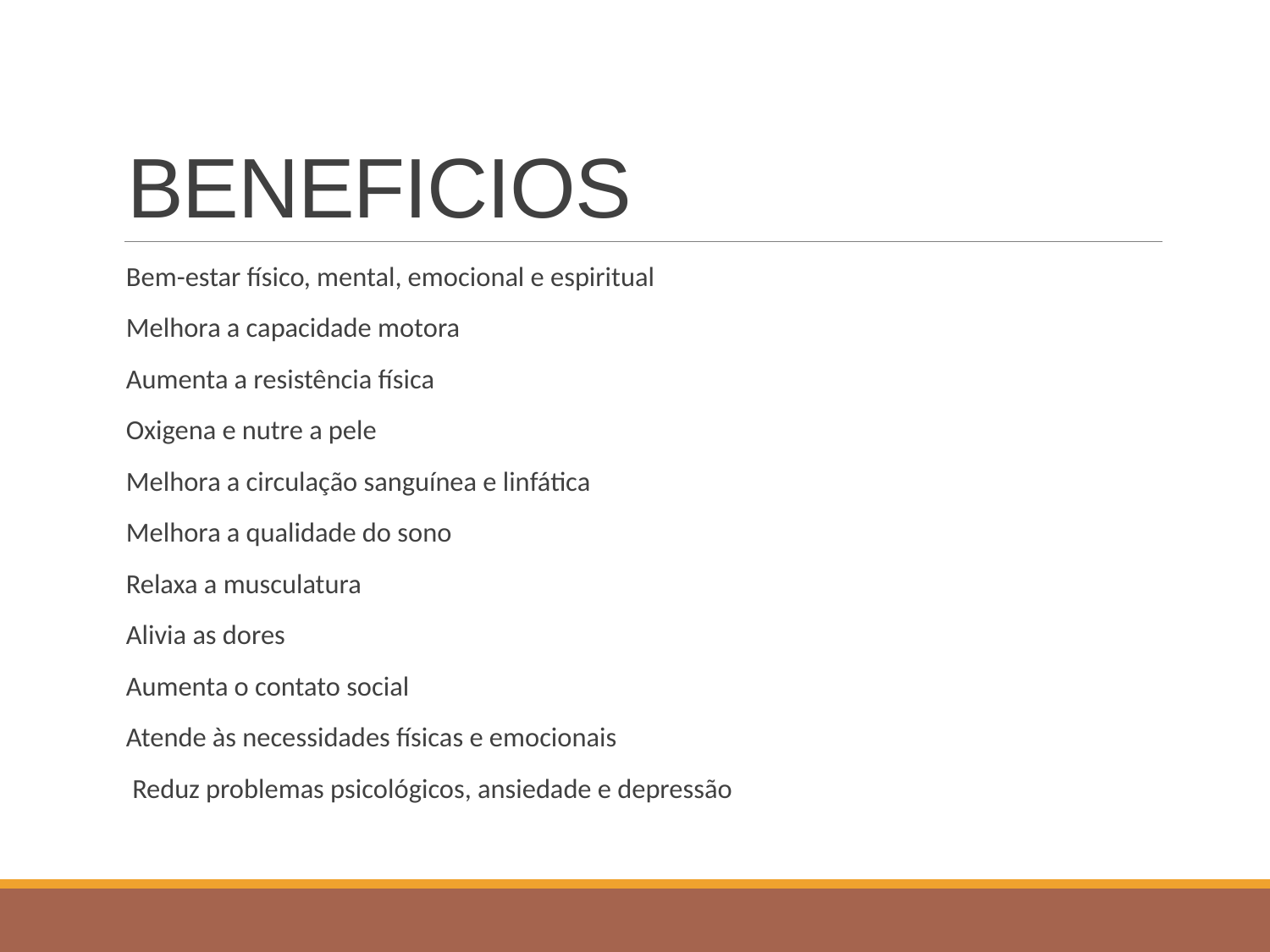

# BENEFICIOS
Bem-estar físico, mental, emocional e espiritual
Melhora a capacidade motora
Aumenta a resistência física
Oxigena e nutre a pele
Melhora a circulação sanguínea e linfática
Melhora a qualidade do sono
Relaxa a musculatura
Alivia as dores
Aumenta o contato social
Atende às necessidades físicas e emocionais
 Reduz problemas psicológicos, ansiedade e depressão